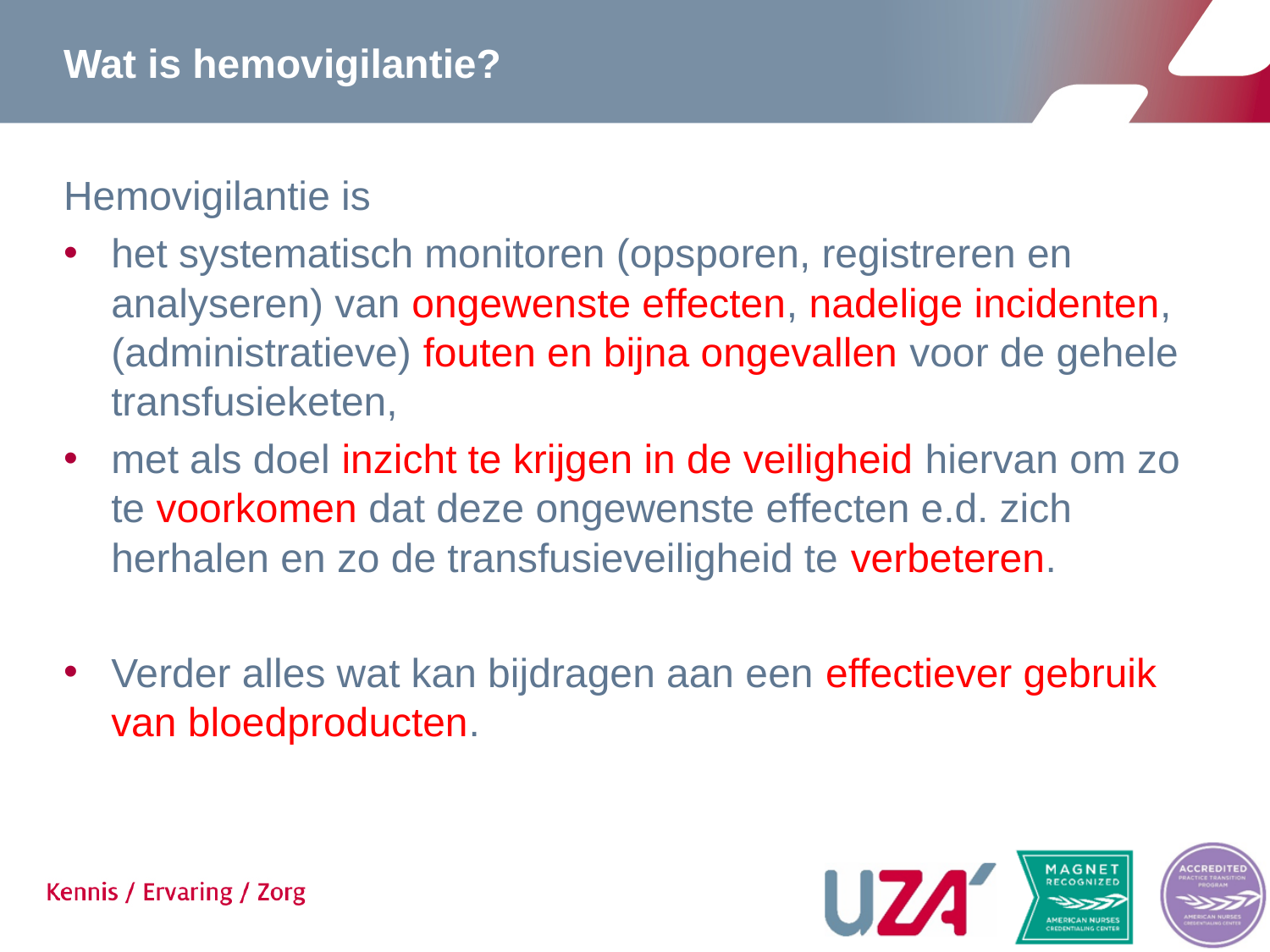

# Wat is hemovigilantie?
Hemovigilantie is
het systematisch monitoren (opsporen, registreren en analyseren) van ongewenste effecten, nadelige incidenten, (administratieve) fouten en bijna ongevallen voor de gehele transfusieketen,
met als doel inzicht te krijgen in de veiligheid hiervan om zo te voorkomen dat deze ongewenste effecten e.d. zich herhalen en zo de transfusieveiligheid te verbeteren.

Verder alles wat kan bijdragen aan een effectiever gebruik van bloedproducten.